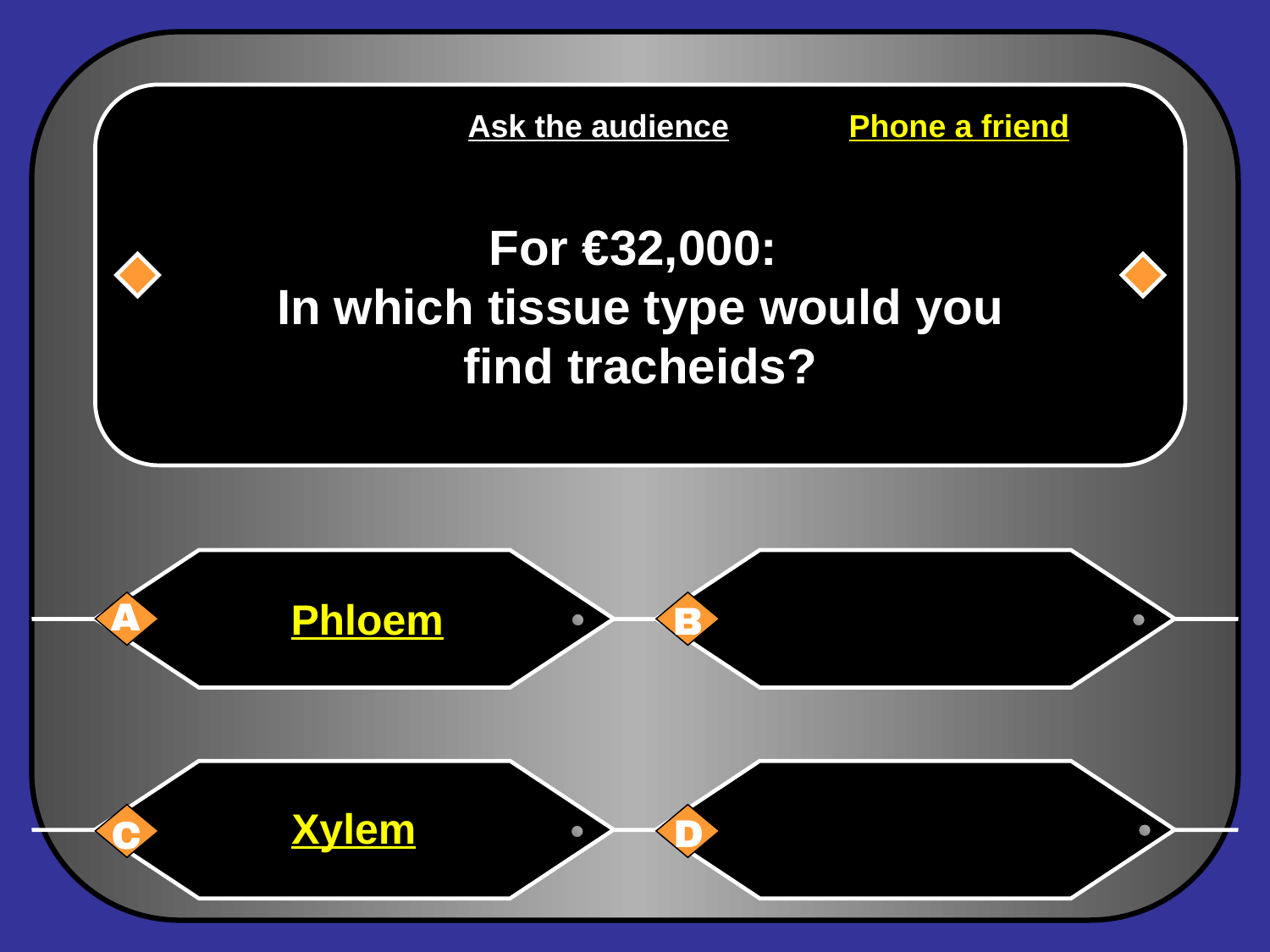

For €32,000:
In which tissue type would you
find tracheids?

		Ask the audience	Phone a friend

Phloem
A
B

Xylem

D
C